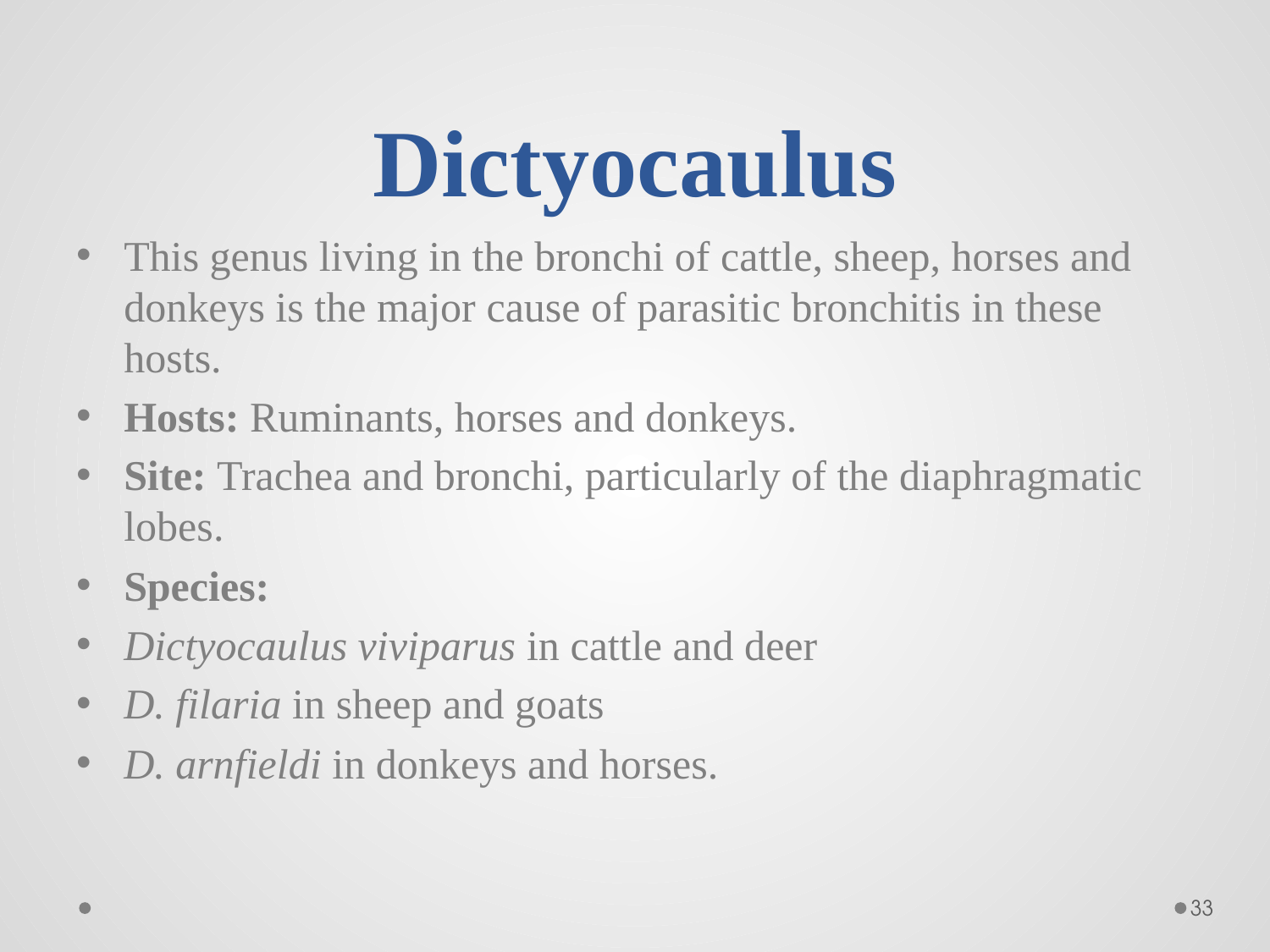

# Dictyocaulus
This genus living in the bronchi of cattle, sheep, horses and donkeys is the major cause of parasitic bronchitis in these hosts.
Hosts: Ruminants, horses and donkeys.
Site: Trachea and bronchi, particularly of the diaphragmatic lobes.
Species:
Dictyocaulus viviparus in cattle and deer
D. filaria in sheep and goats
D. arnfieldi in donkeys and horses.
33